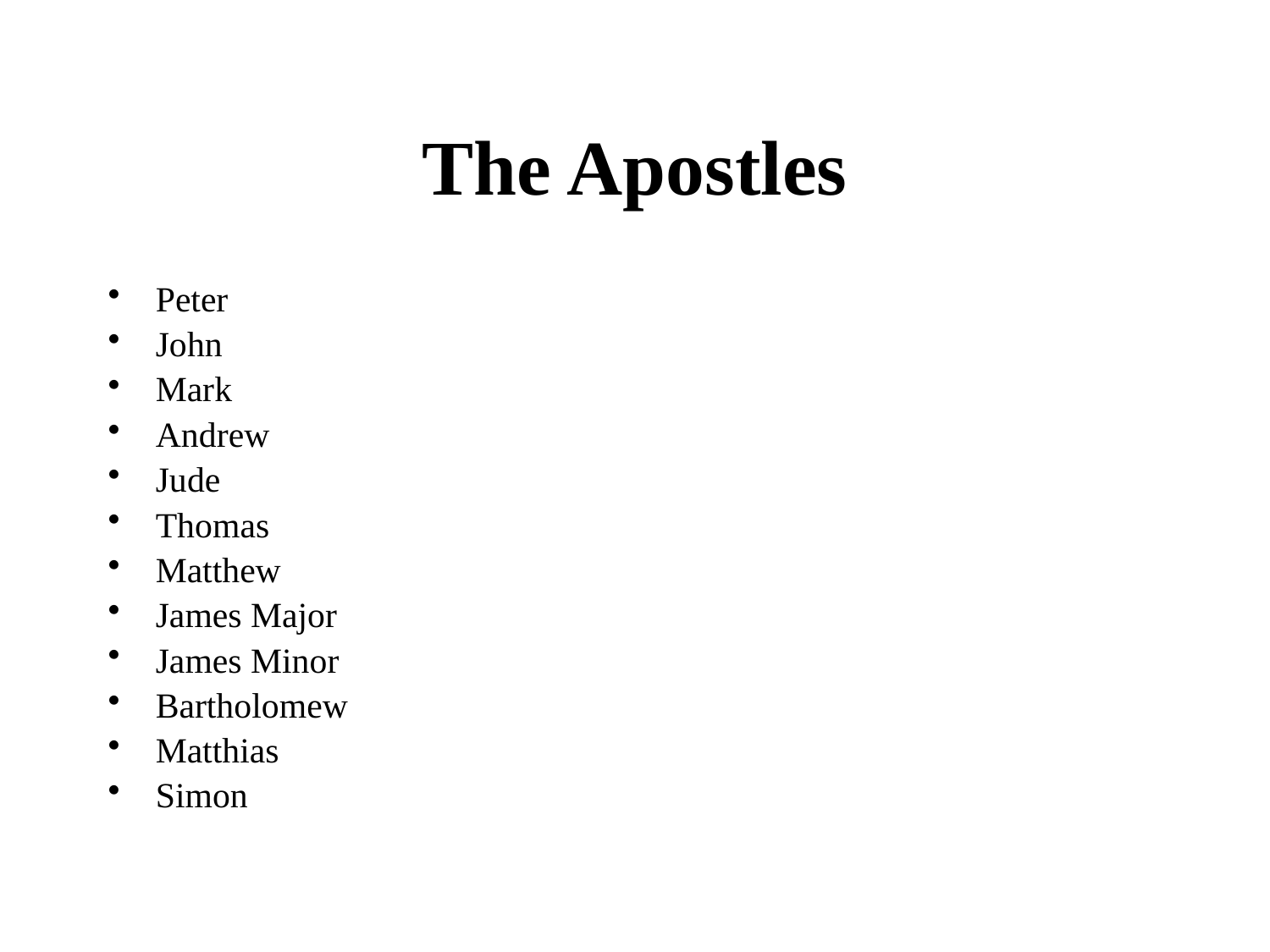

# The Apostles
Peter
John
Mark
Andrew
Jude
Thomas
Matthew
James Major
James Minor
Bartholomew
Matthias
Simon